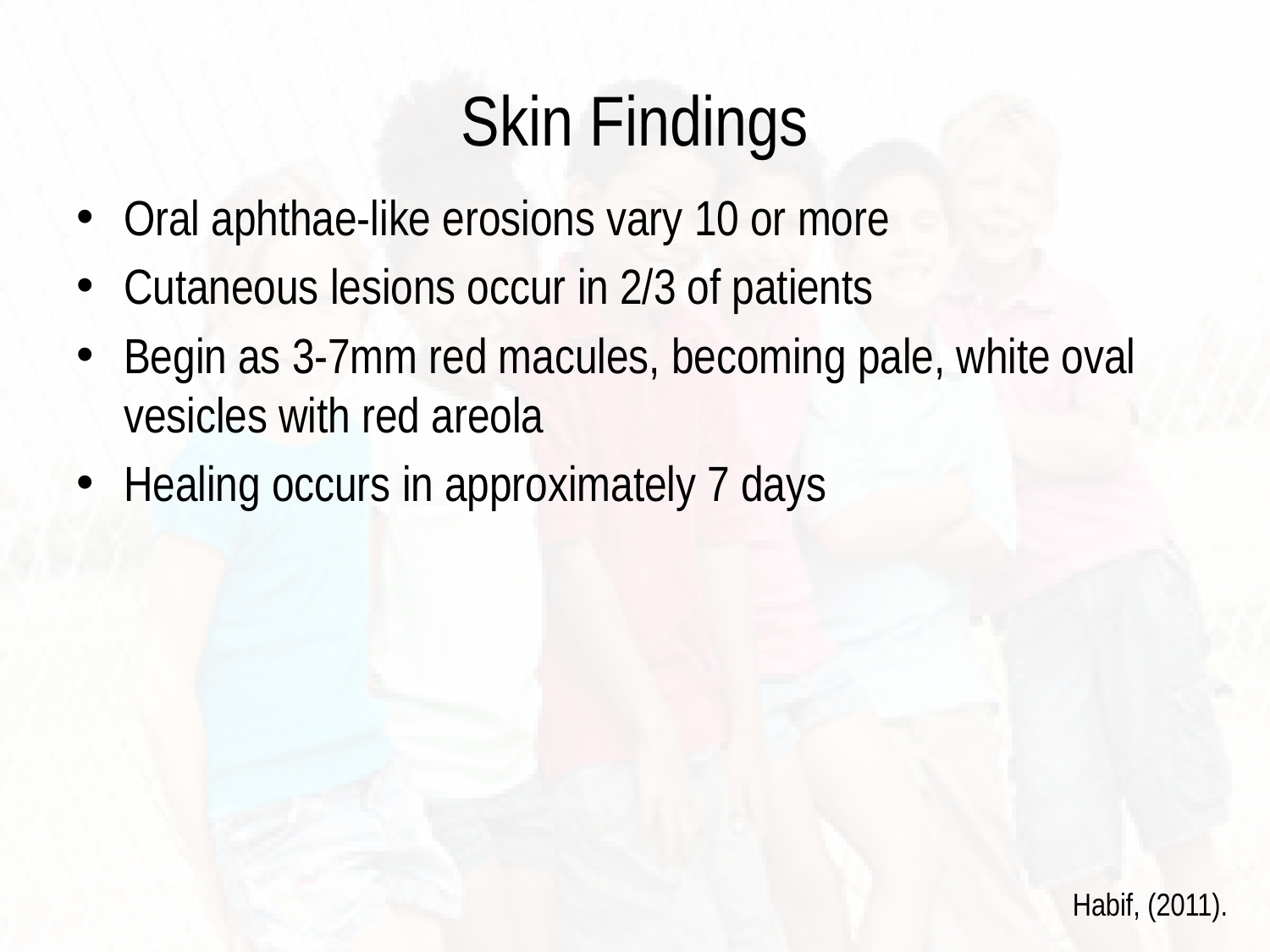

# Skin Findings
Oral aphthae-like erosions vary 10 or more
Cutaneous lesions occur in 2/3 of patients
Begin as 3-7mm red macules, becoming pale, white oval vesicles with red areola
Healing occurs in approximately 7 days

Habif, (2011).